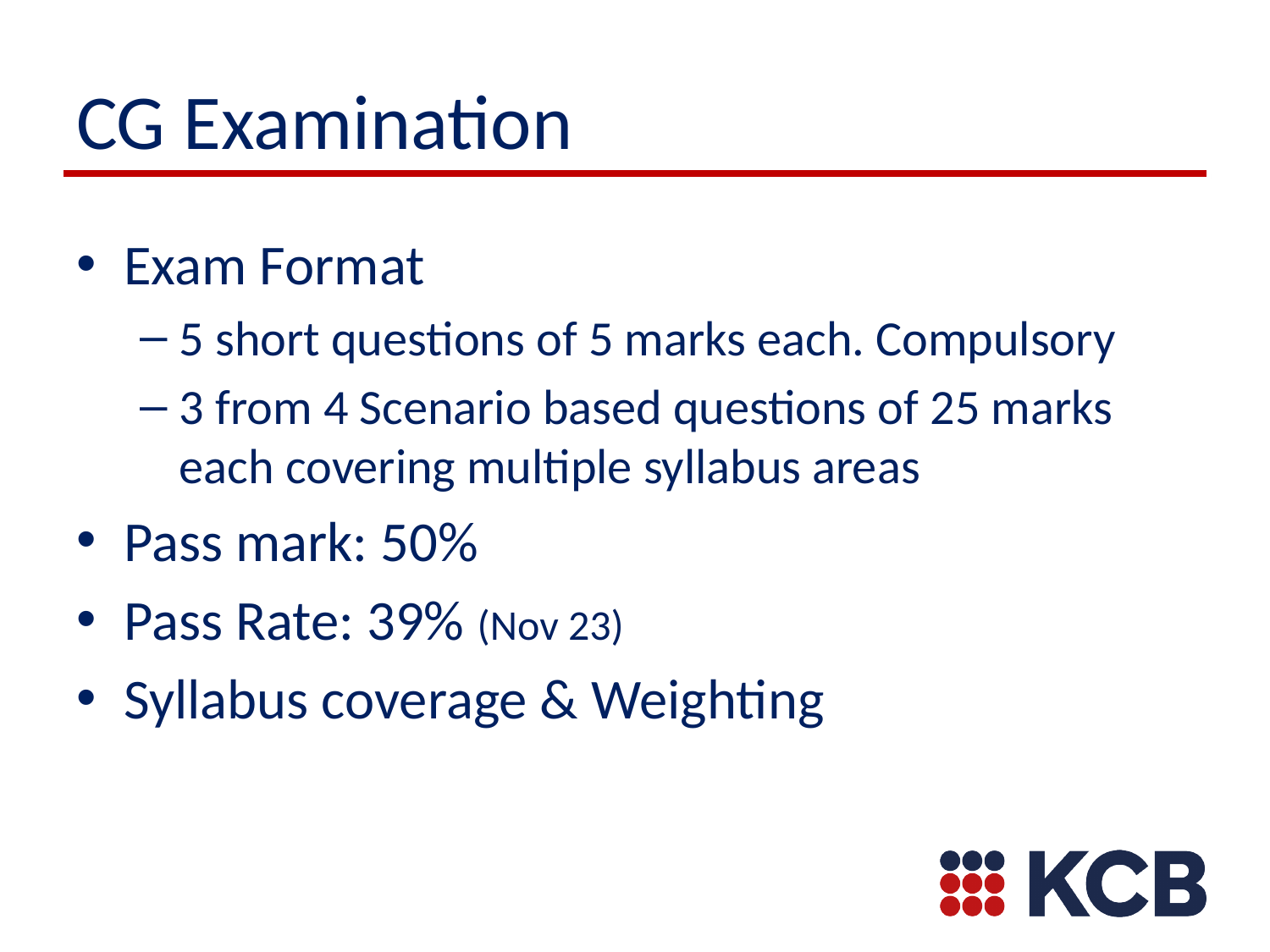

# CG Examination
Exam Format
5 short questions of 5 marks each. Compulsory
3 from 4 Scenario based questions of 25 marks each covering multiple syllabus areas
Pass mark: 50%
Pass Rate: 39% (Nov 23)
Syllabus coverage & Weighting